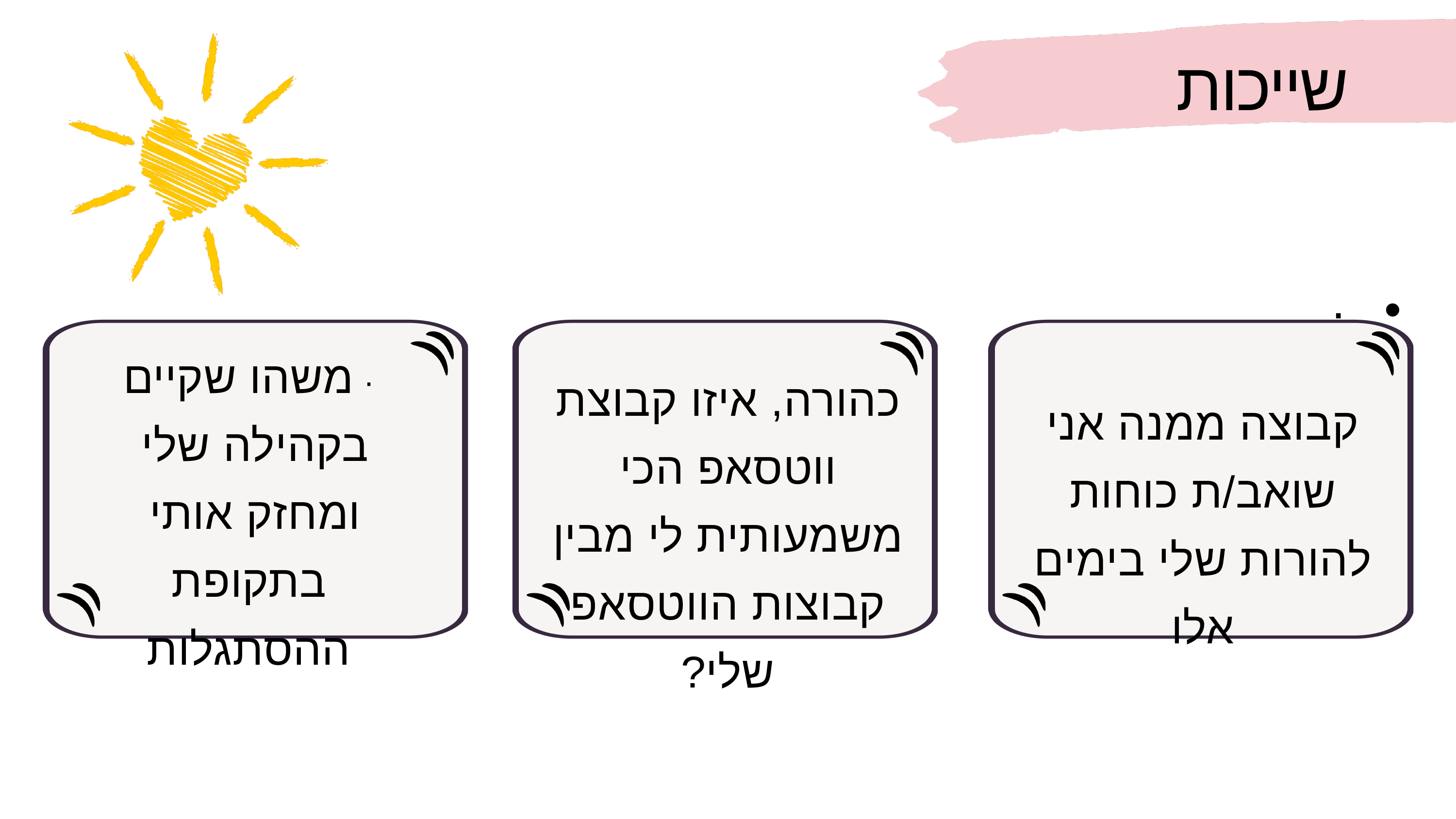

שייכות
·

· משהו שקיים בקהילה שלי
ומחזק אותי
בתקופת ההסתגלות
כהורה, איזו קבוצת ווטסאפ הכי משמעותית לי מבין קבוצות הווטסאפ שלי?
קבוצה ממנה אני שואב/ת כוחות להורות שלי בימים אלו